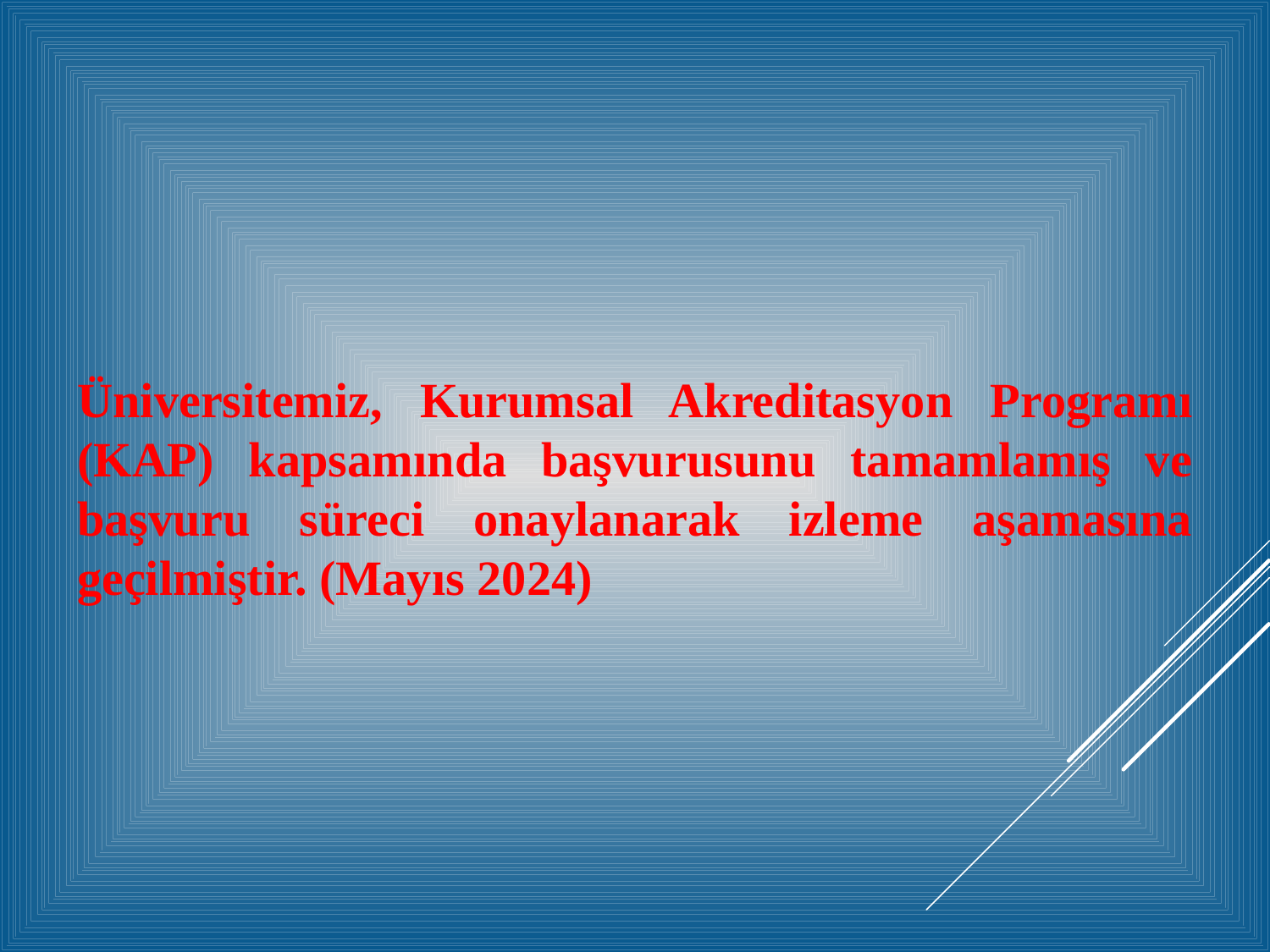

Üniversitemiz, Kurumsal Akreditasyon Programı (KAP) kapsamında başvurusunu tamamlamış ve başvuru süreci onaylanarak izleme aşamasına geçilmiştir. (Mayıs 2024)